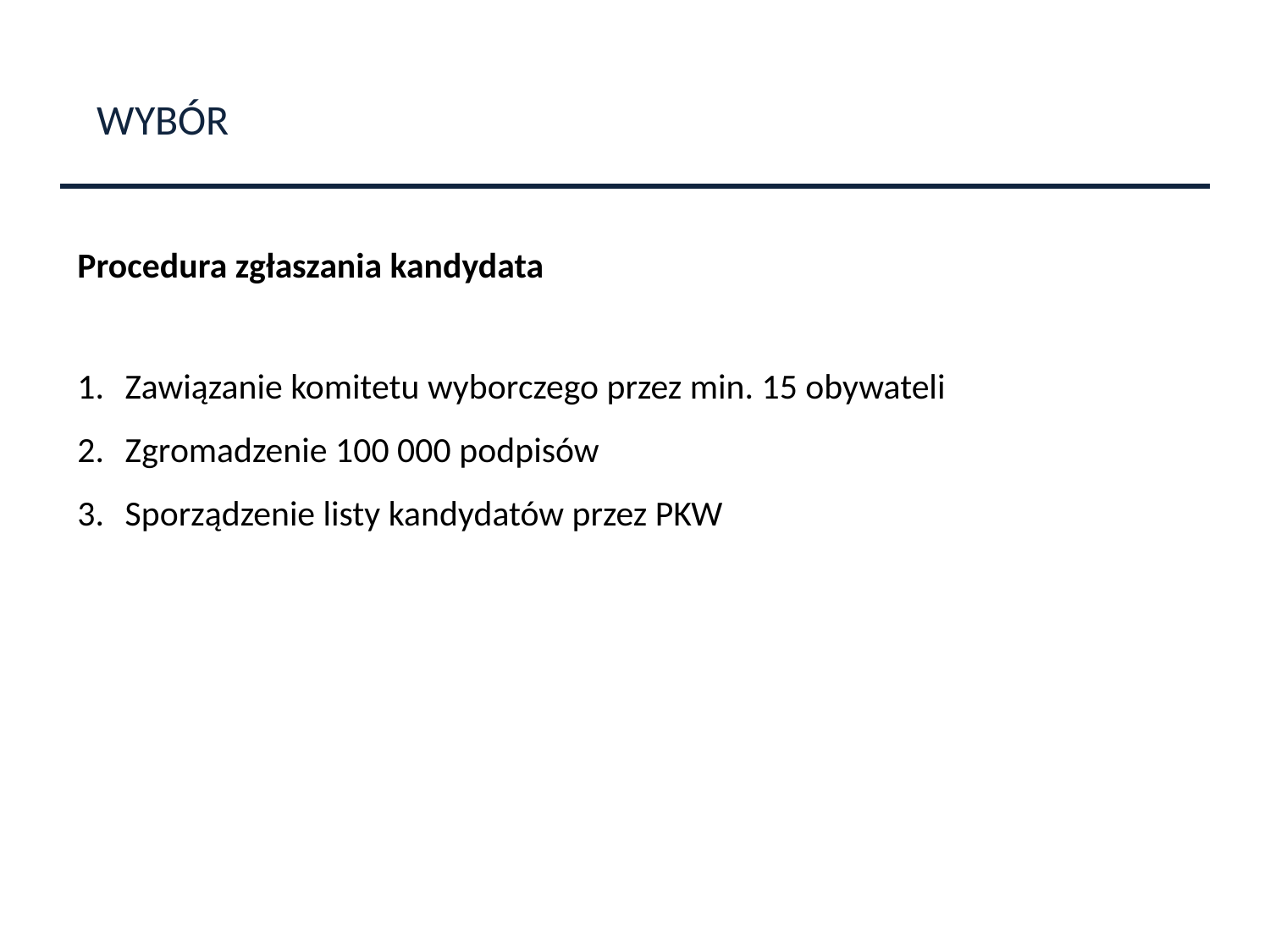

WYBÓR
Procedura zgłaszania kandydata
Zawiązanie komitetu wyborczego przez min. 15 obywateli
Zgromadzenie 100 000 podpisów
Sporządzenie listy kandydatów przez PKW